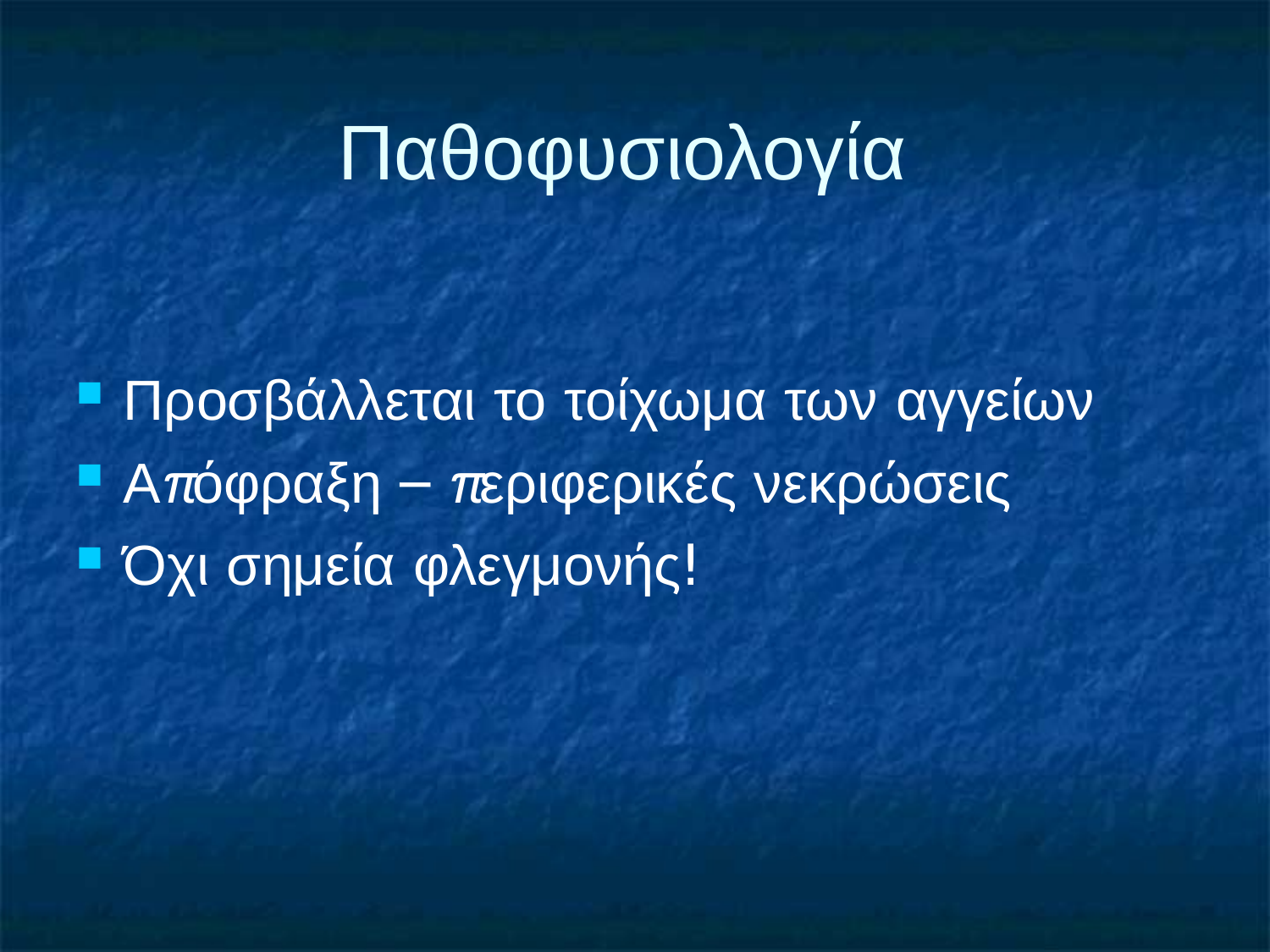

# Παθοφυσιολογία

Προσβάλλεται το τοίχωμα των αγγείων
Απόφραξη – περιφερικές νεκρώσεις
Όχι σημεία φλεγμονής!